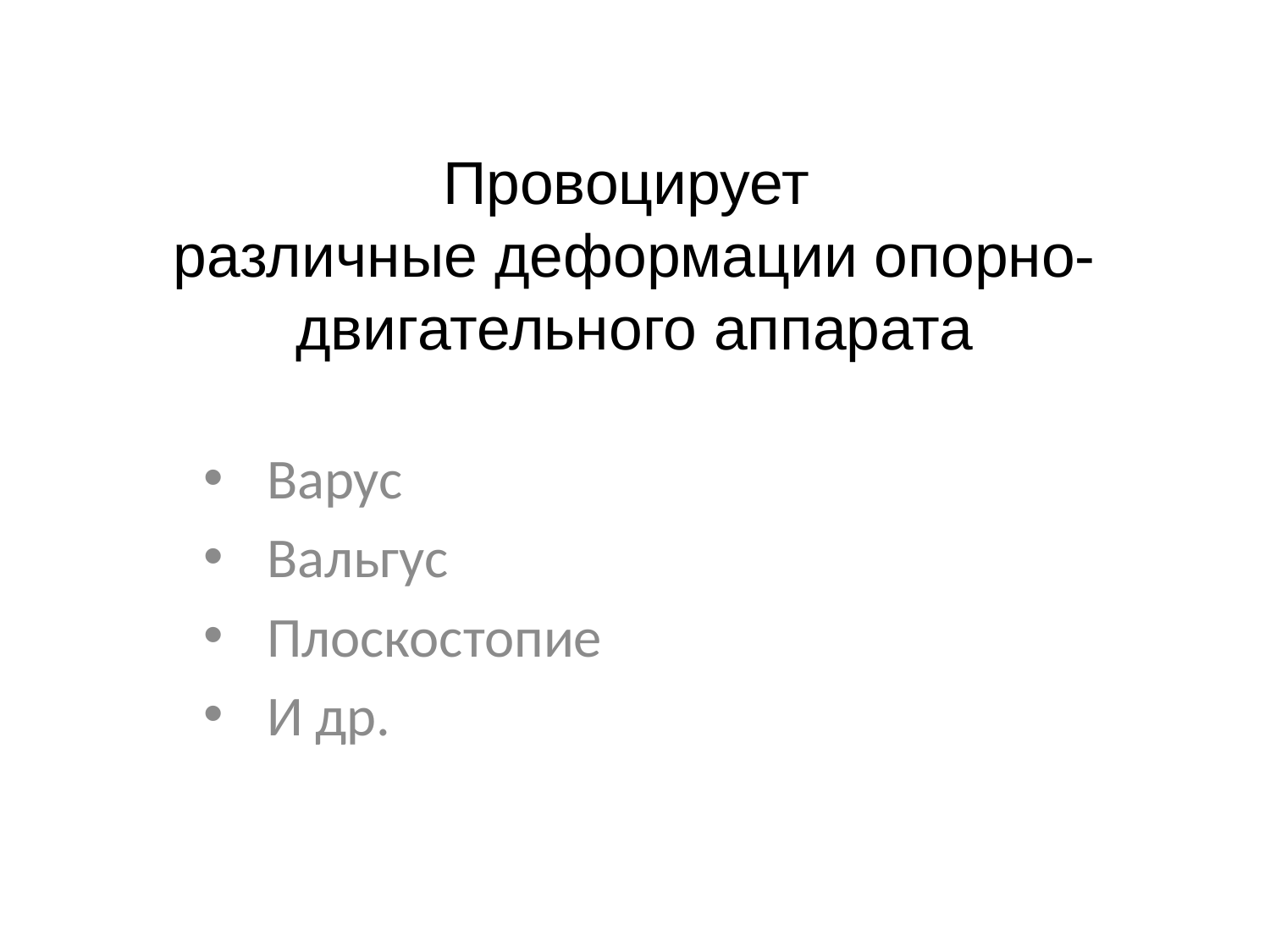

# Провоцирует различные деформации опорно-двигательного аппарата
Варус
Вальгус
Плоскостопие
И др.